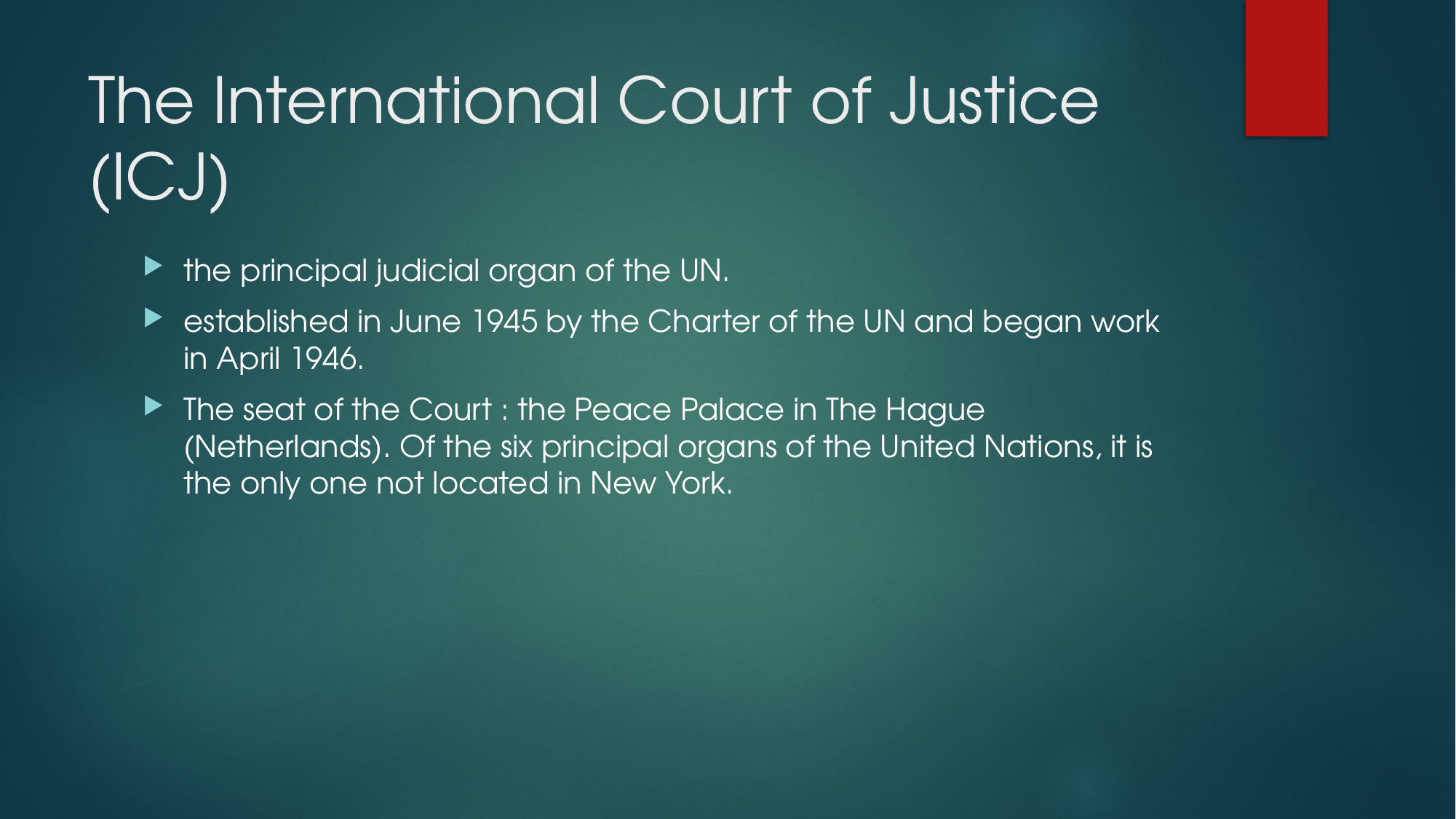

# The International Court of Justice (ICJ)
the principal judicial organ of the UN.
established in June 1945 by the Charter of the UN and began work in April 1946.
The seat of the Court : the Peace Palace in The Hague (Netherlands). Of the six principal organs of the United Nations, it is the only one not located in New York.